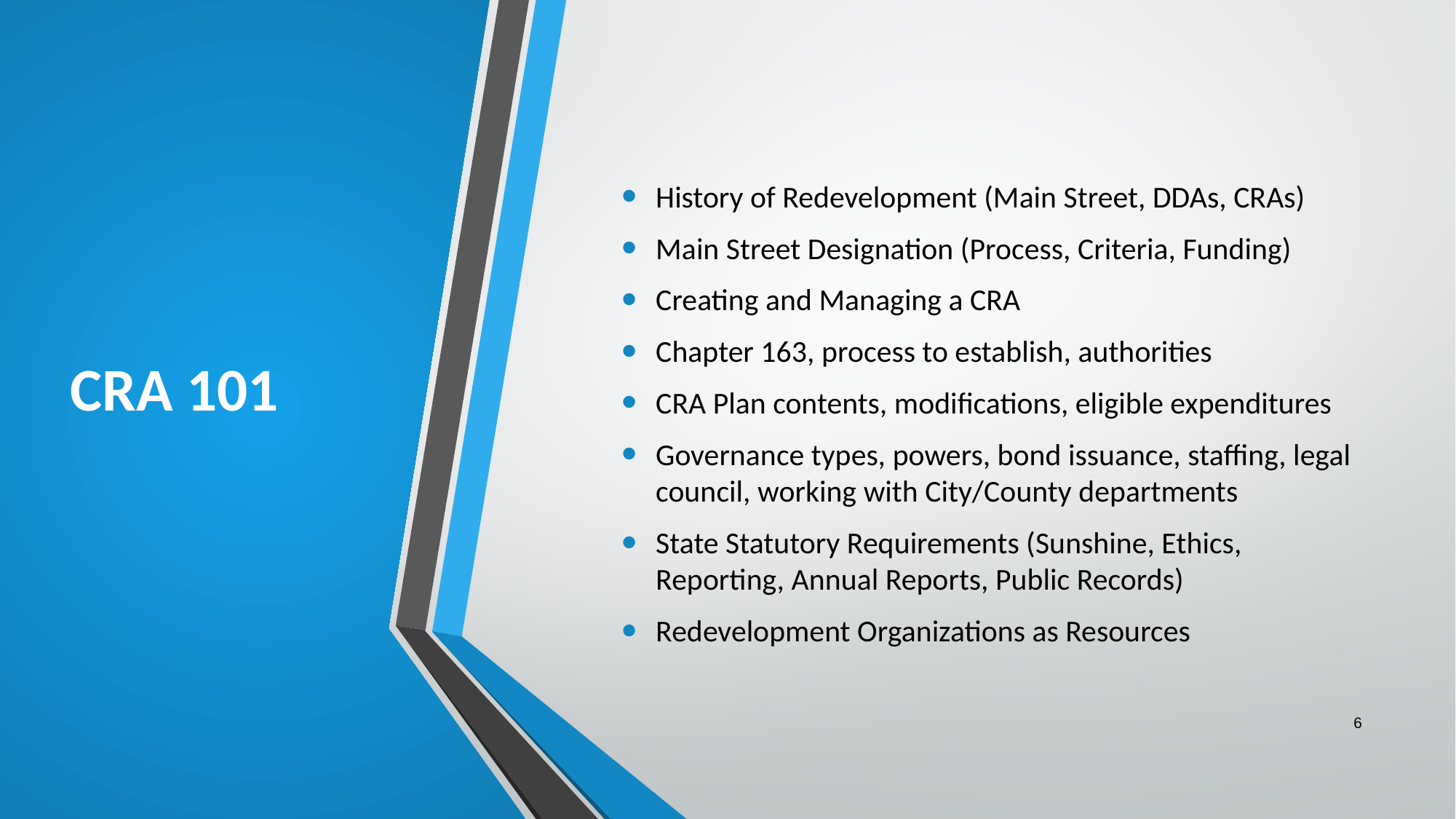

# CRA 101

History of Redevelopment (Main Street, DDAs, CRAs)
Main Street Designation (Process, Criteria, Funding)
Creating and Managing a CRA
Chapter 163, process to establish, authorities
CRA Plan contents, modifications, eligible expenditures
Governance types, powers, bond issuance, staffing, legal council, working with City/County departments
State Statutory Requirements (Sunshine, Ethics, Reporting, Annual Reports, Public Records)
Redevelopment Organizations as Resources
6